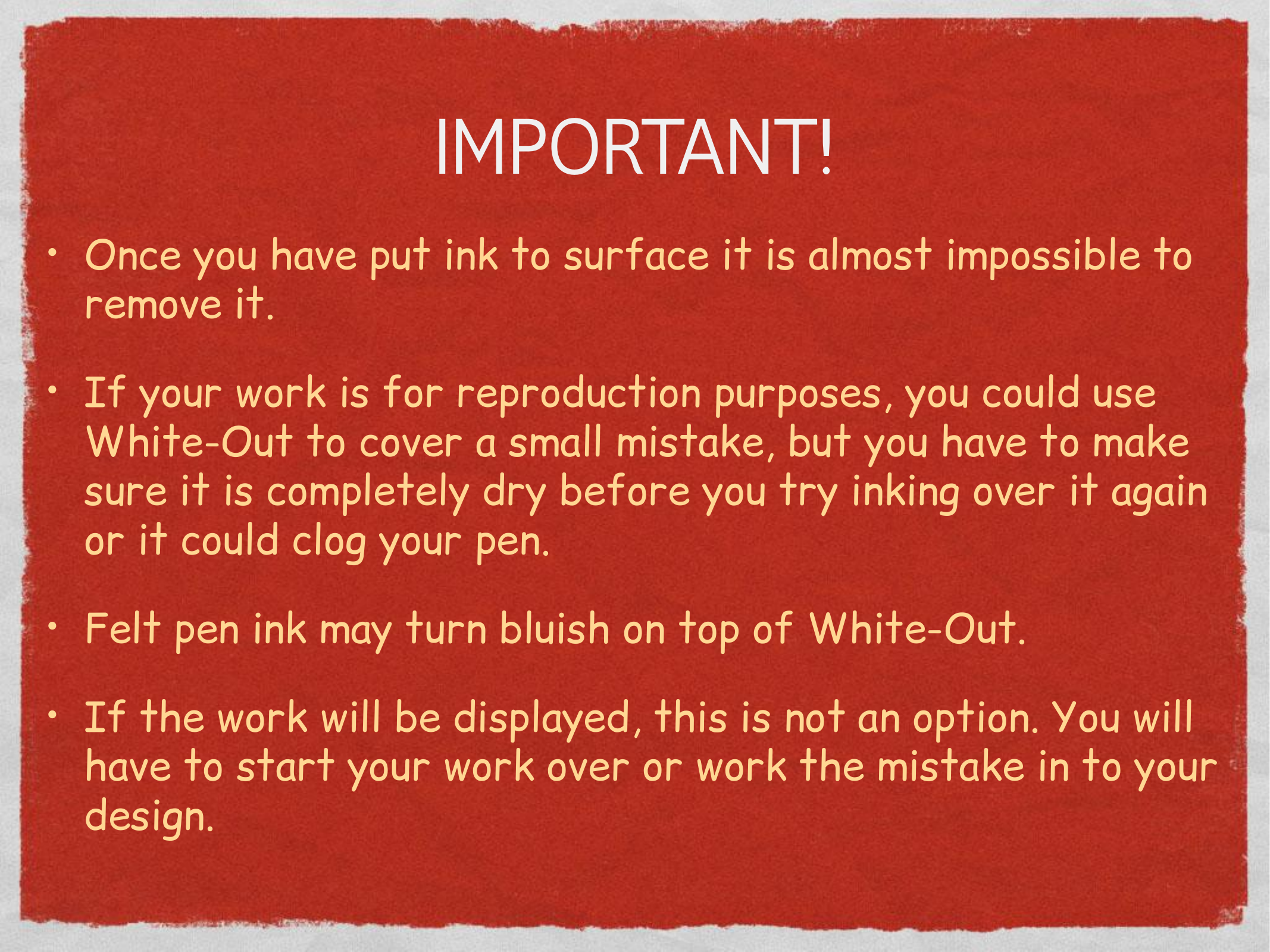

# IMPORTANT!
Once you have put ink to surface it is almost impossible to remove it.
If your work is for reproduction purposes, you could use White-Out to cover a small mistake, but you have to make sure it is completely dry before you try inking over it again or it could clog your pen.
Felt pen ink may turn bluish on top of White-Out.
If the work will be displayed, this is not an option. You will have to start your work over or work the mistake in to your design.